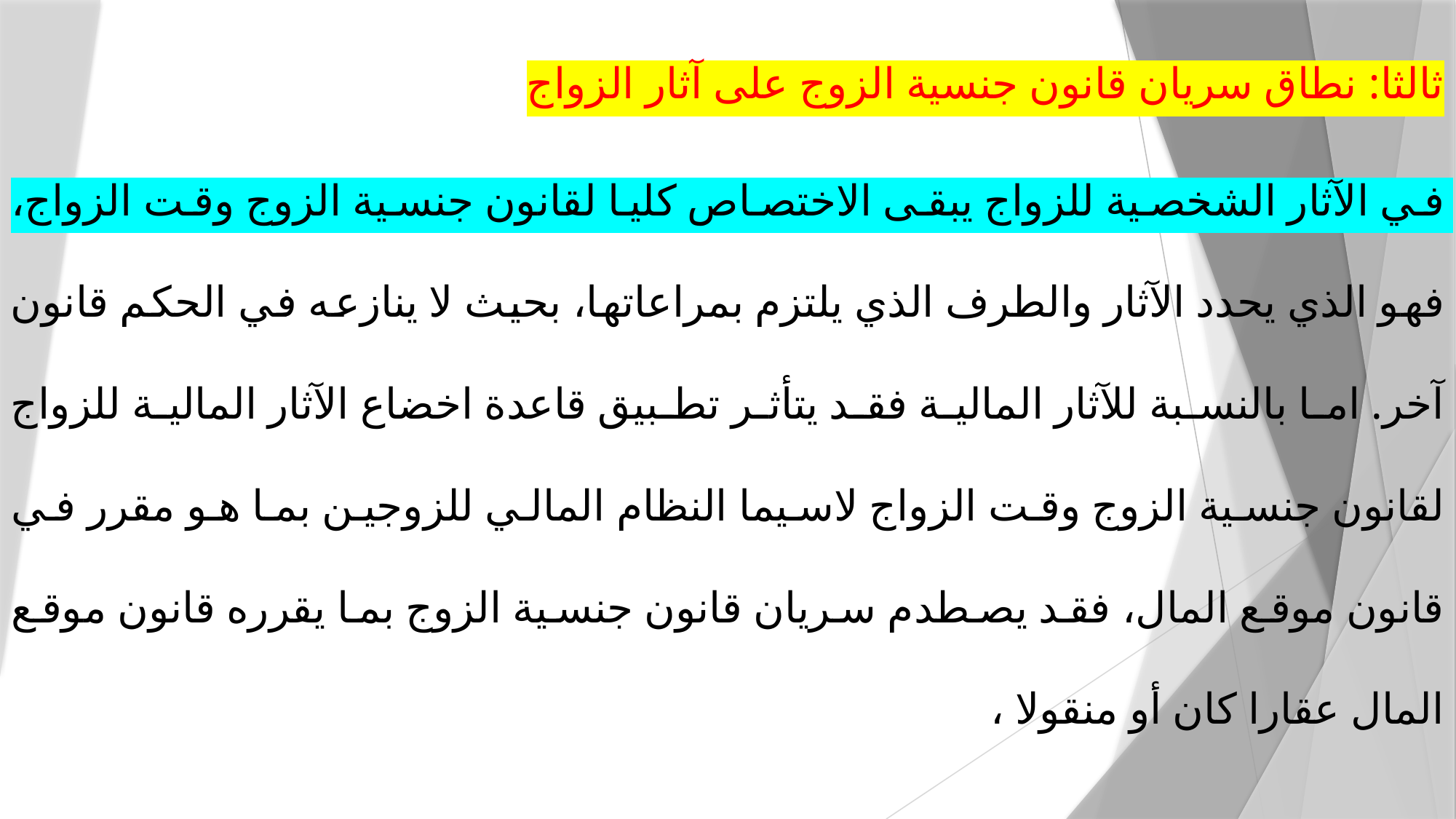

ثالثا: نطاق سريان قانون جنسية الزوج على آثار الزواج
في الآثار الشخصية للزواج يبقى الاختصاص كليا لقانون جنسية الزوج وقت الزواج، فهو الذي يحدد الآثار والطرف الذي يلتزم بمراعاتها، بحيث لا ينازعه في الحكم قانون آخر. اما بالنسبة للآثار المالية فقد يتأثر تطبيق قاعدة اخضاع الآثار المالية للزواج لقانون جنسية الزوج وقت الزواج لاسيما النظام المالي للزوجين بما هو مقرر في قانون موقع المال، فقد يصطدم سريان قانون جنسية الزوج بما يقرره قانون موقع المال عقارا كان أو منقولا ،